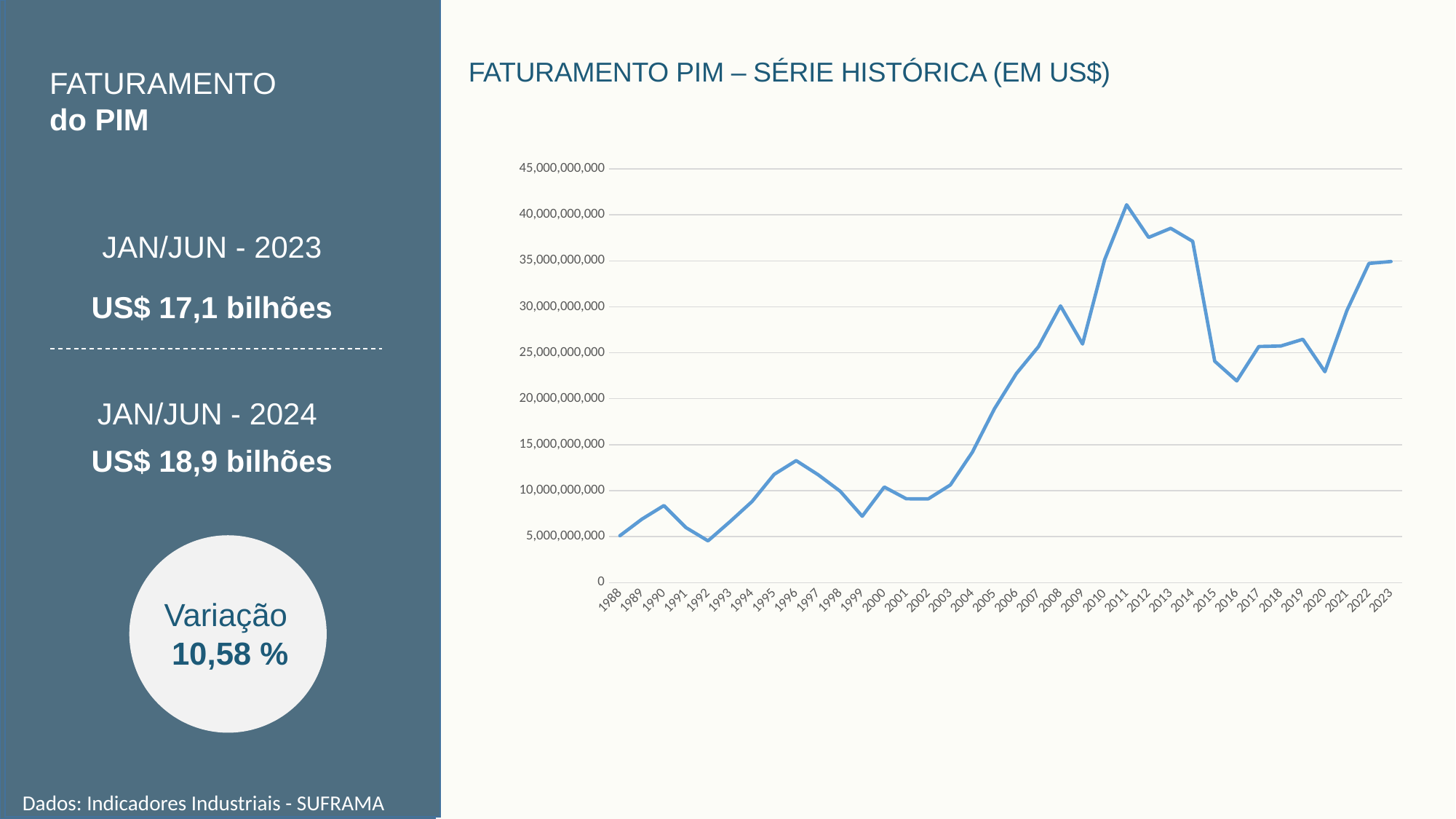

FATURAMENTO PIM – SÉRIE HISTÓRICA (EM US$)
FATURAMENTO
do PIM

### Chart

| Category | Dólar (US$) |
|---|---|
| 1988 | 5099482683.0 |
| 1989 | 6903302146.0 |
| 1990 | 8380407755.0 |
| 1991 | 5984312591.0 |
| 1992 | 4542763915.0 |
| 1993 | 6635721178.0 |
| 1994 | 8818768784.0 |
| 1995 | 11766959747.0 |
| 1996 | 13266059394.0 |
| 1997 | 11730680376.0 |
| 1998 | 9938591010.0 |
| 1999 | 7216754553.0 |
| 2000 | 10395099858.0 |
| 2001 | 9115110134.0 |
| 2002 | 9112939186.0 |
| 2003 | 10622444764.0 |
| 2004 | 14190897749.0 |
| 2005 | 18901682280.0 |
| 2006 | 22748004703.0 |
| 2007 | 25669856080.0 |
| 2008 | 30100335632.0 |
| 2009 | 25953651604.0 |
| 2010 | 35105103880.0 |
| 2011 | 41097305517.0 |
| 2012 | 37542956179.0 |
| 2013 | 38540779075.0 |
| 2014 | 37123884378.0 |
| 2015 | 24084792817.0 |
| 2016 | 21941489913.0 |
| 2017 | 25682456434.0 |
| 2018 | 25736621240.0 |
| 2019 | 26467100429.0 |
| 2020 | 22942608765.0 |
| 2021 | 29608990930.0 |
| 2022 | 34720147530.0 |
| 2023 | 34926431652.0 |
JAN/JUN - 2023
US$ 17,1 bilhões
JAN/JUN - 2024
US$ 18,9 bilhões

Variação
 10,58 %
Dados: Indicadores Industriais - SUFRAMA